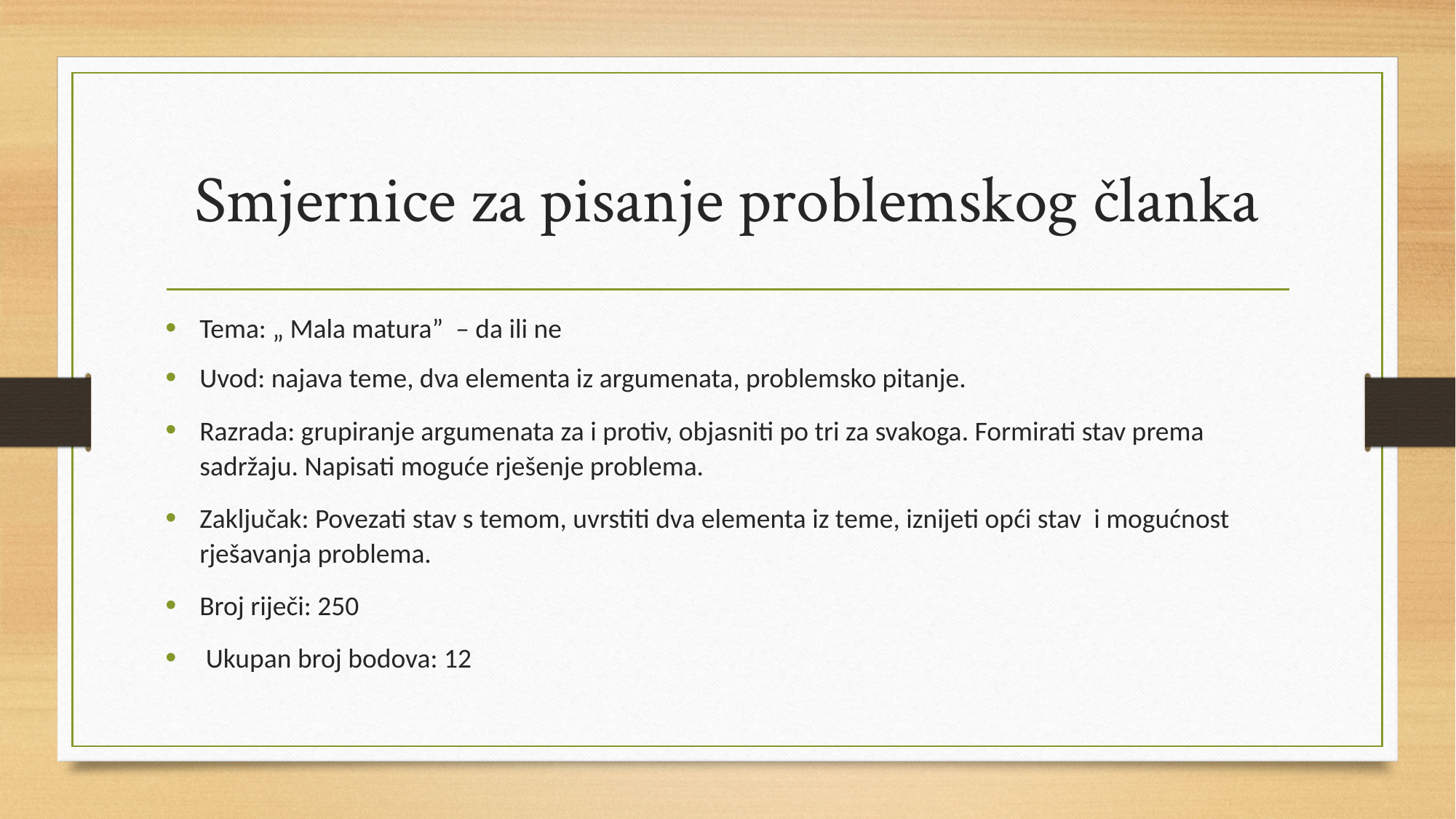

# Smjernice za pisanje problemskog članka
Tema: „ Mala matura”  – da ili ne
Uvod: najava teme, dva elementa iz argumenata, problemsko pitanje.
Razrada: grupiranje argumenata za i protiv, objasniti po tri za svakoga. Formirati stav prema sadržaju. Napisati moguće rješenje problema.
Zaključak: Povezati stav s temom, uvrstiti dva elementa iz teme, iznijeti opći stav  i mogućnost rješavanja problema.
Broj riječi: 250
 Ukupan broj bodova: 12